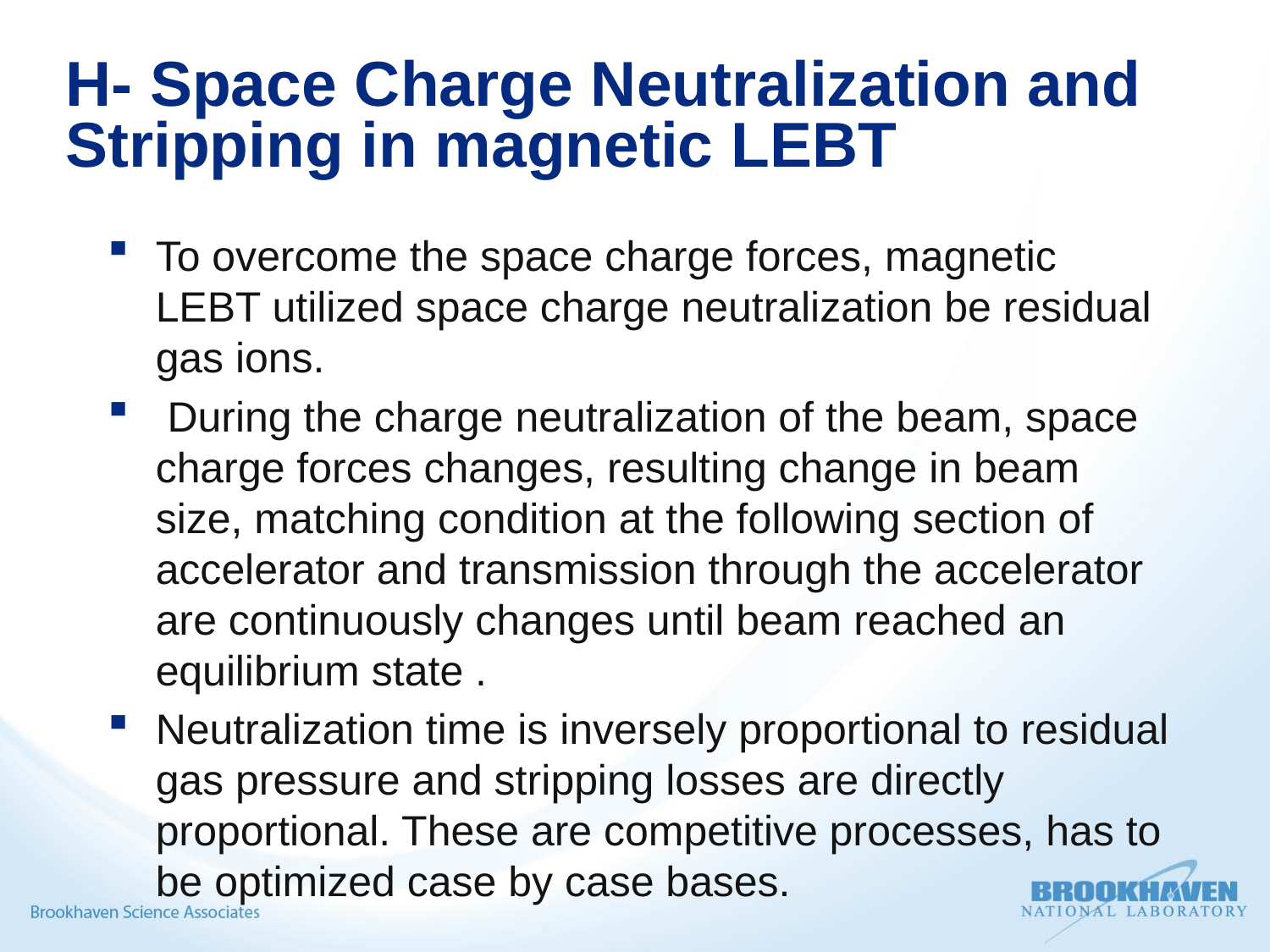

# H- Space Charge Neutralization and Stripping in magnetic LEBT
To overcome the space charge forces, magnetic LEBT utilized space charge neutralization be residual gas ions.
 During the charge neutralization of the beam, space charge forces changes, resulting change in beam size, matching condition at the following section of accelerator and transmission through the accelerator are continuously changes until beam reached an equilibrium state .
Neutralization time is inversely proportional to residual gas pressure and stripping losses are directly proportional. These are competitive processes, has to be optimized case by case bases.